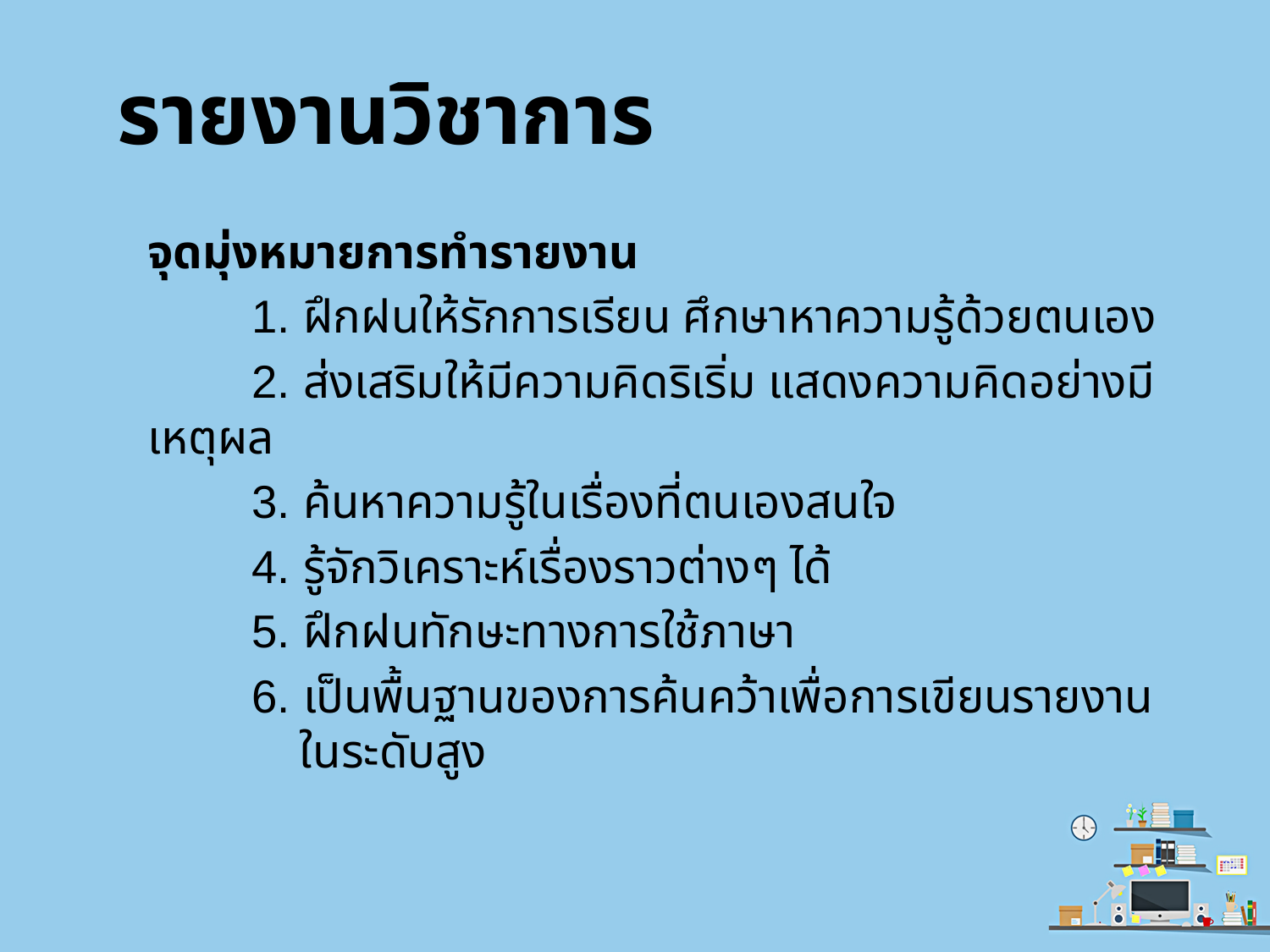

# รายงานวิชาการ
จุดมุ่งหมายการทำรายงาน
	1. ฝึกฝนให้รักการเรียน ศึกษาหาความรู้ด้วยตนเอง
	2. ส่งเสริมให้มีความคิดริเริ่ม แสดงความคิดอย่างมีเหตุผล
	3. ค้นหาความรู้ในเรื่องที่ตนเองสนใจ
	4. รู้จักวิเคราะห์เรื่องราวต่างๆ ได้
	5. ฝึกฝนทักษะทางการใช้ภาษา
	6. เป็นพื้นฐานของการค้นคว้าเพื่อการเขียนรายงาน
    	    ในระดับสูง